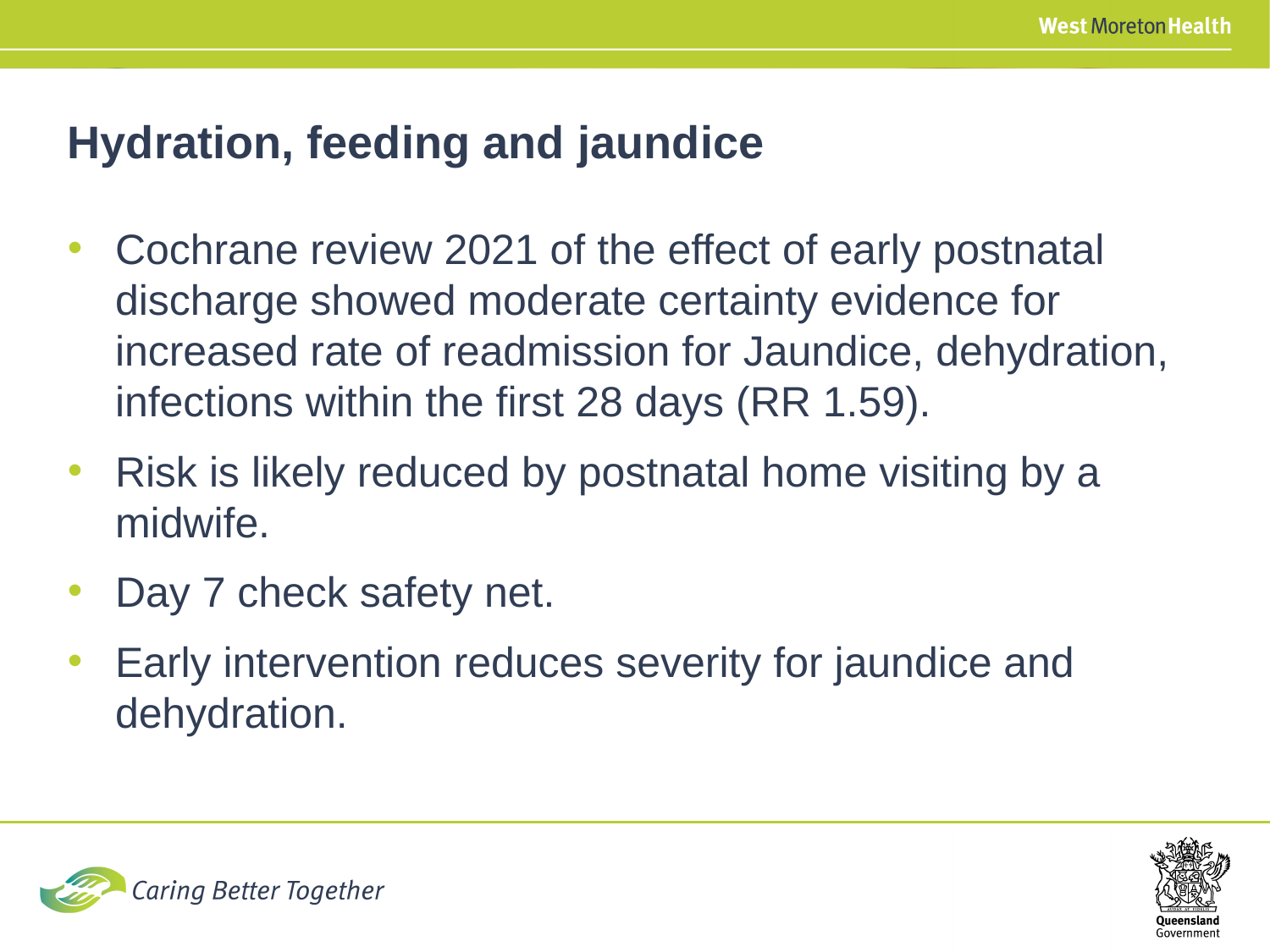

Hydration, feeding and jaundice
Cochrane review 2021 of the effect of early postnatal discharge showed moderate certainty evidence for increased rate of readmission for Jaundice, dehydration, infections within the first 28 days (RR 1.59).
Risk is likely reduced by postnatal home visiting by a midwife.
Day 7 check safety net.
Early intervention reduces severity for jaundice and dehydration.